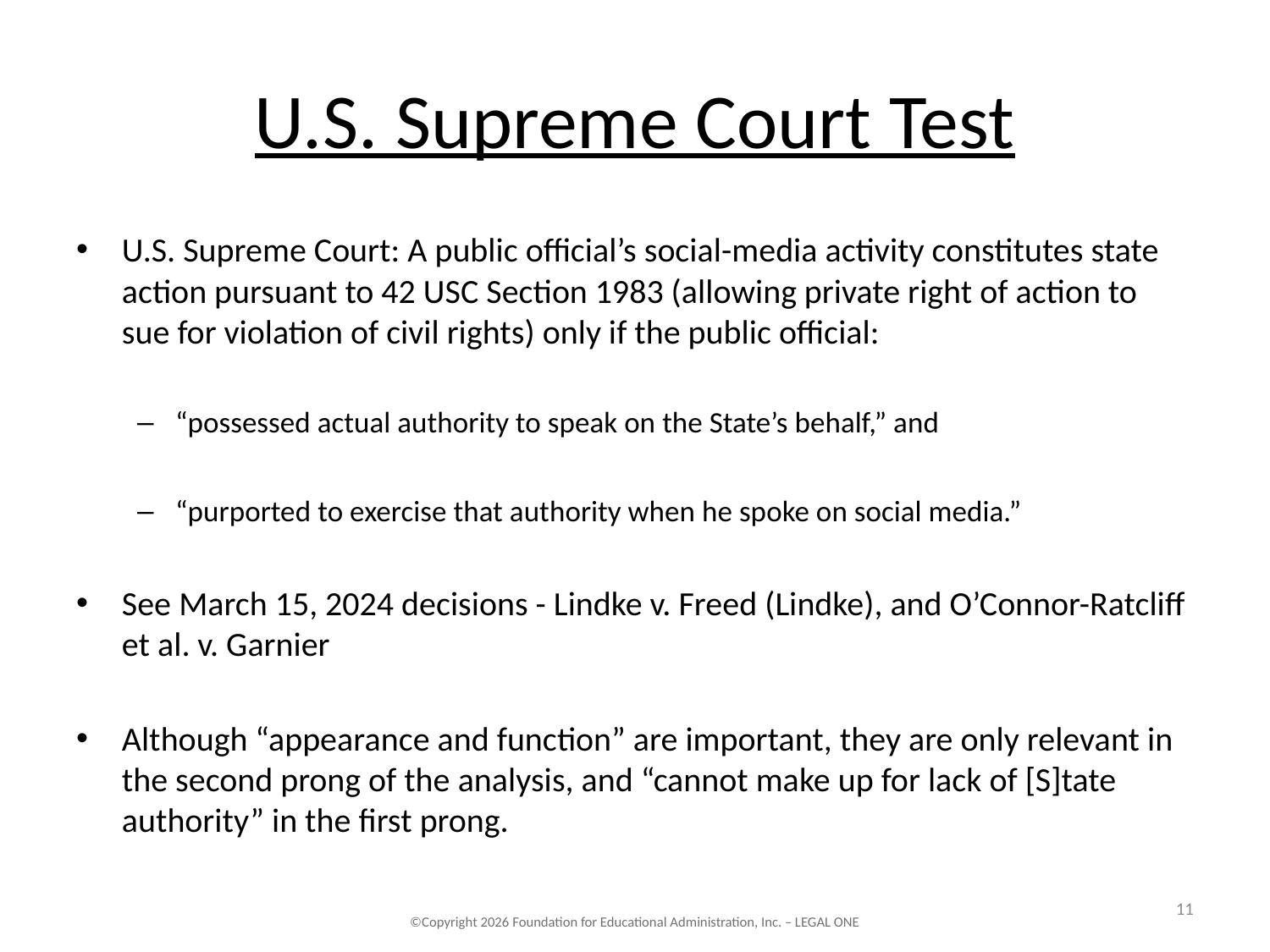

# U.S. Supreme Court Test
U.S. Supreme Court: A public official’s social-media activity constitutes state action pursuant to 42 USC Section 1983 (allowing private right of action to sue for violation of civil rights) only if the public official:

“possessed actual authority to speak on the State’s behalf,” and

“purported to exercise that authority when he spoke on social media.”

See March 15, 2024 decisions - Lindke v. Freed (Lindke), and O’Connor-Ratcliff et al. v. Garnier

Although “appearance and function” are important, they are only relevant in the second prong of the analysis, and “cannot make up for lack of [S]tate authority” in the first prong.
11